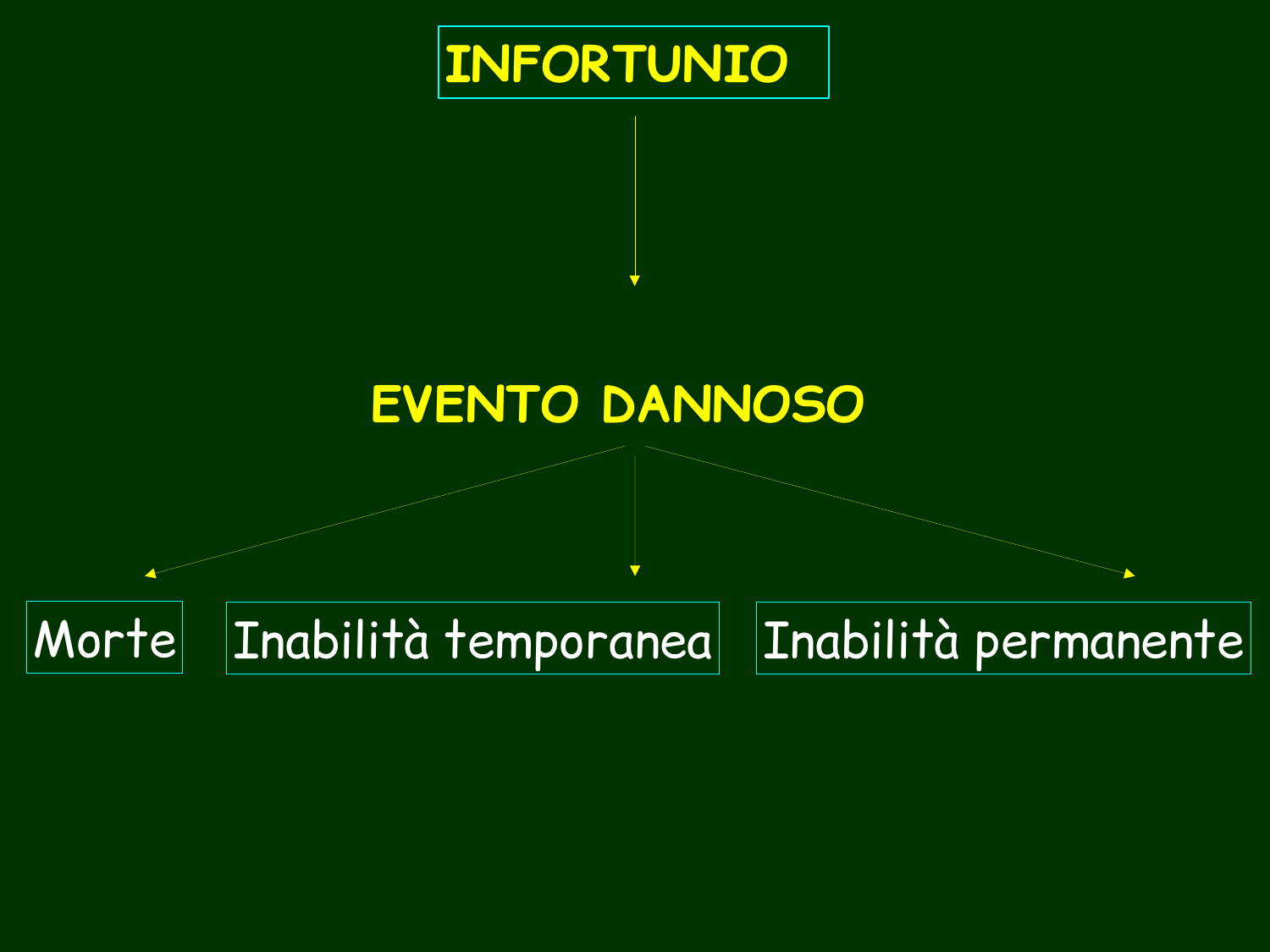

INFORTUNIO

EVENTO DANNOSO

Morte
Inabilità temporanea
Inabilità permanente